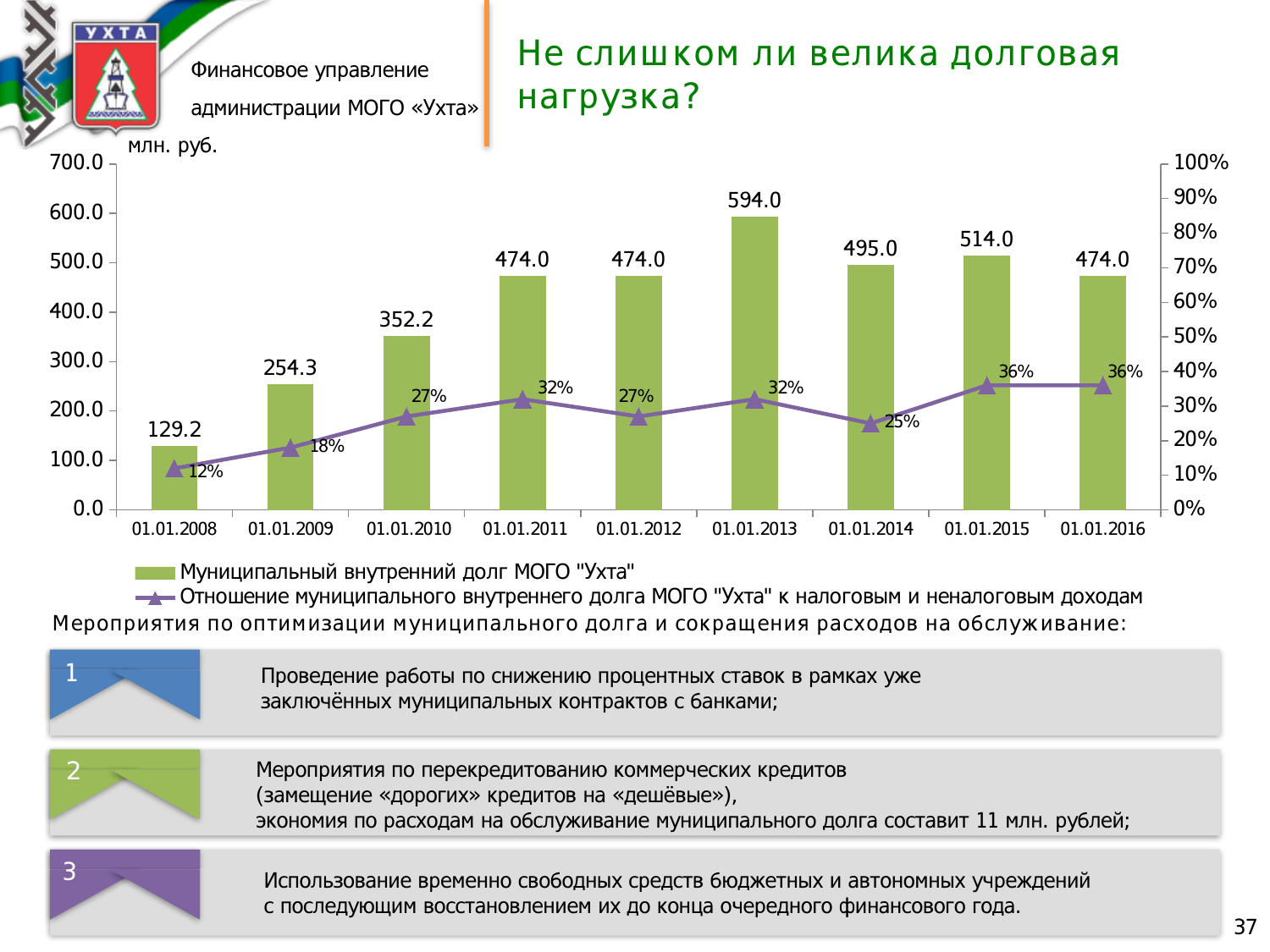

# Не слишком ли велика долговая нагрузка?
млн. руб.

### Chart

| Category | Муниципальный внутренний долг МОГО "Ухта" | Отношение муниципального внутреннего долга МОГО "Ухта" к налоговым и неналоговым доходам |
|---|---|---|
| 01.01.2008 | 129.2 | 0.12000000000000002 |
| 01.01.2009 | 254.3 | 0.18000000000000013 |
|  01.01.2010 | 352.2 | 0.27 |
|  01.01.2011 | 474.0 | 0.32000000000000034 |
| 01.01.2012 | 474.0 | 0.27 |
| 01.01.2013 | 594.0 | 0.32000000000000034 |
| 01.01.2014 | 495.0 | 0.25 |
| 01.01.2015 | 514.0 | 0.36000000000000026 |
| 01.01.2016 | 474.0 | 0.36000000000000026 |
Мероприятия по оптимизации муниципального долга и сокращения расходов на обслуживание:

1
Проведение работы по снижению процентных ставок в рамках уже
заключённых муниципальных контрактов с банками;
2

Мероприятия по перекредитованию коммерческих кредитов
(замещение «дорогих» кредитов на «дешёвые»),
экономия по расходам на обслуживание муниципального долга составит 11 млн. рублей;

3
Использование временно свободных средств бюджетных и автономных учреждений
с последующим восстановлением их до конца очередного финансового года.
37